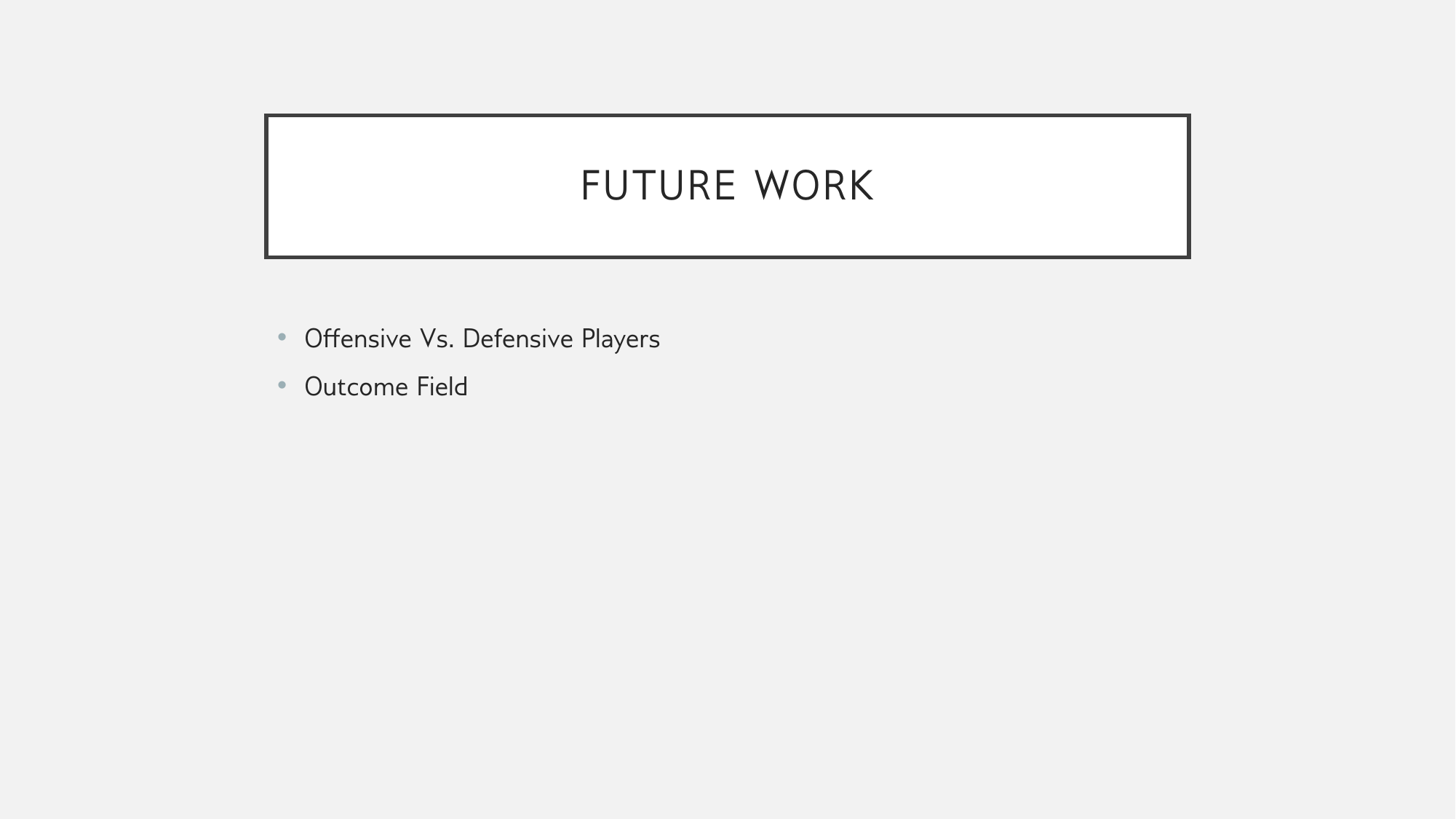

# Future Work
Offensive Vs. Defensive Players
Outcome Field